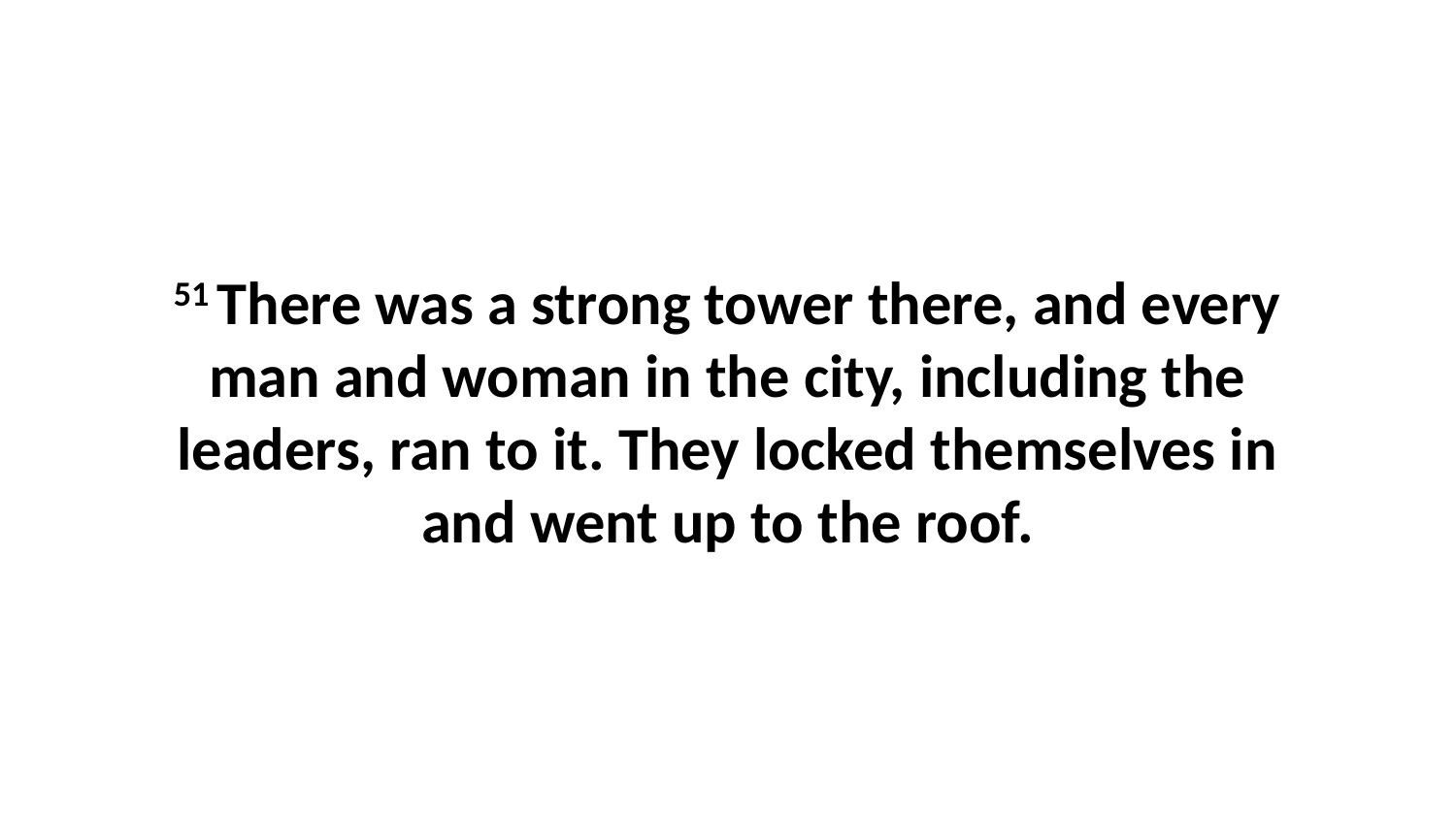

51 There was a strong tower there, and every man and woman in the city, including the leaders, ran to it. They locked themselves in and went up to the roof.